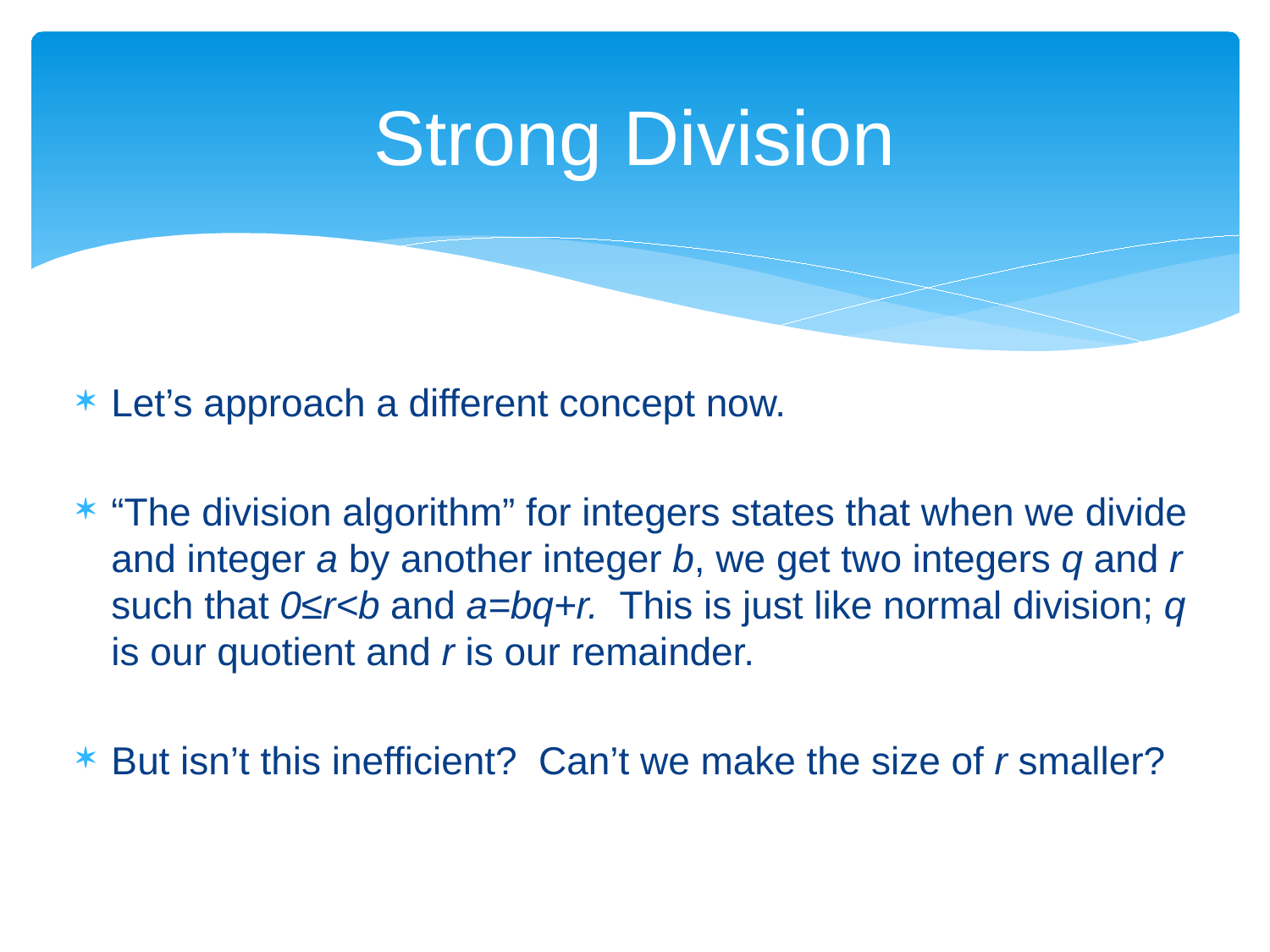

# Strong Division
Let’s approach a different concept now.

“The division algorithm” for integers states that when we divide and integer a by another integer b, we get two integers q and r such that 0≤r<b and a=bq+r.  This is just like normal division; q is our quotient and r is our remainder.

But isn’t this inefficient?  Can’t we make the size of r smaller?